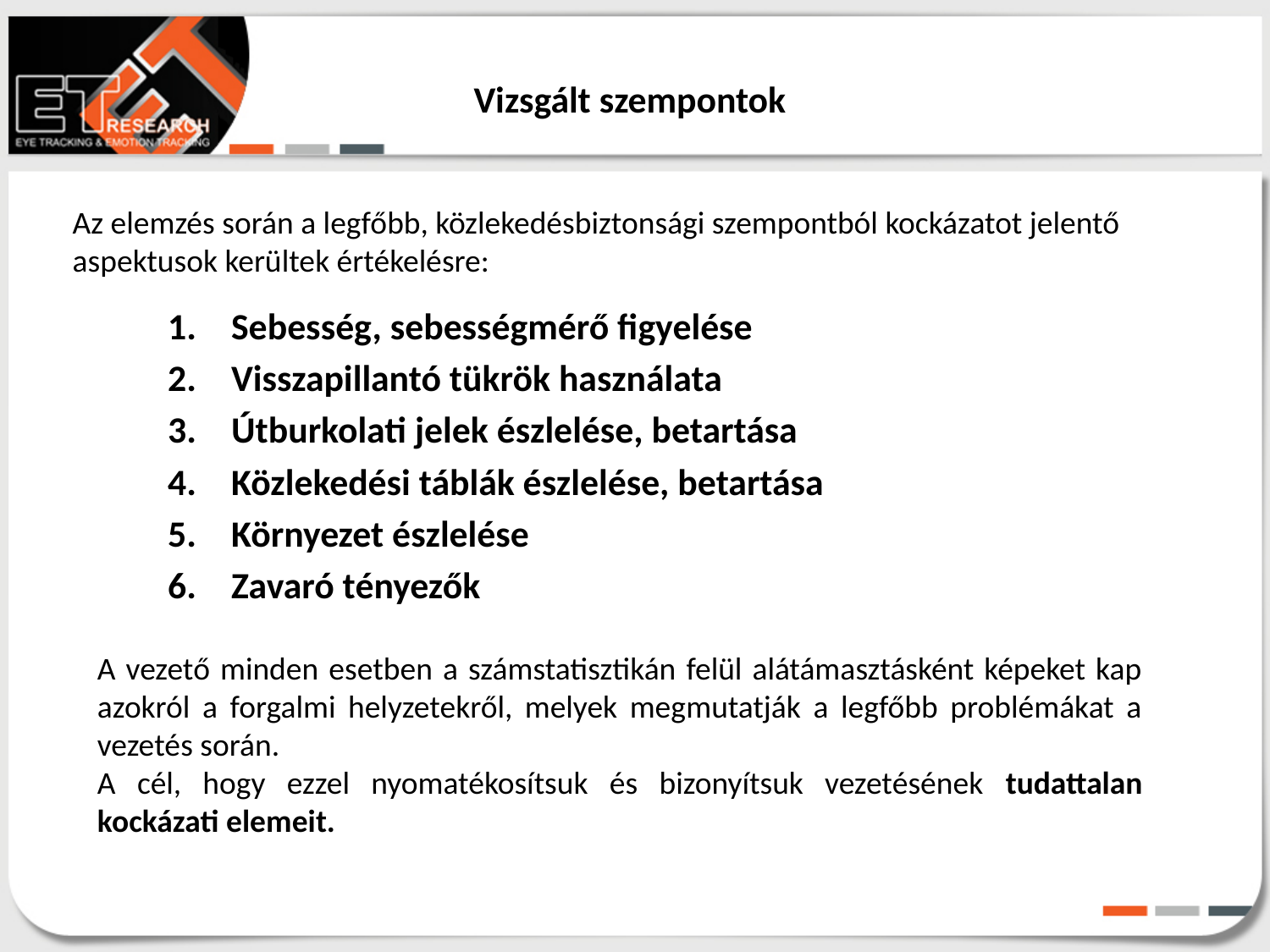

# Vizsgált szempontok
Az elemzés során a legfőbb, közlekedésbiztonsági szempontból kockázatot jelentő aspektusok kerültek értékelésre:

Sebesség, sebességmérő figyelése
Visszapillantó tükrök használata
Útburkolati jelek észlelése, betartása
Közlekedési táblák észlelése, betartása
Környezet észlelése
Zavaró tényezők

A vezető minden esetben a számstatisztikán felül alátámasztásként képeket kap azokról a forgalmi helyzetekről, melyek megmutatják a legfőbb problémákat a vezetés során.
A cél, hogy ezzel nyomatékosítsuk és bizonyítsuk vezetésének tudattalan kockázati elemeit.